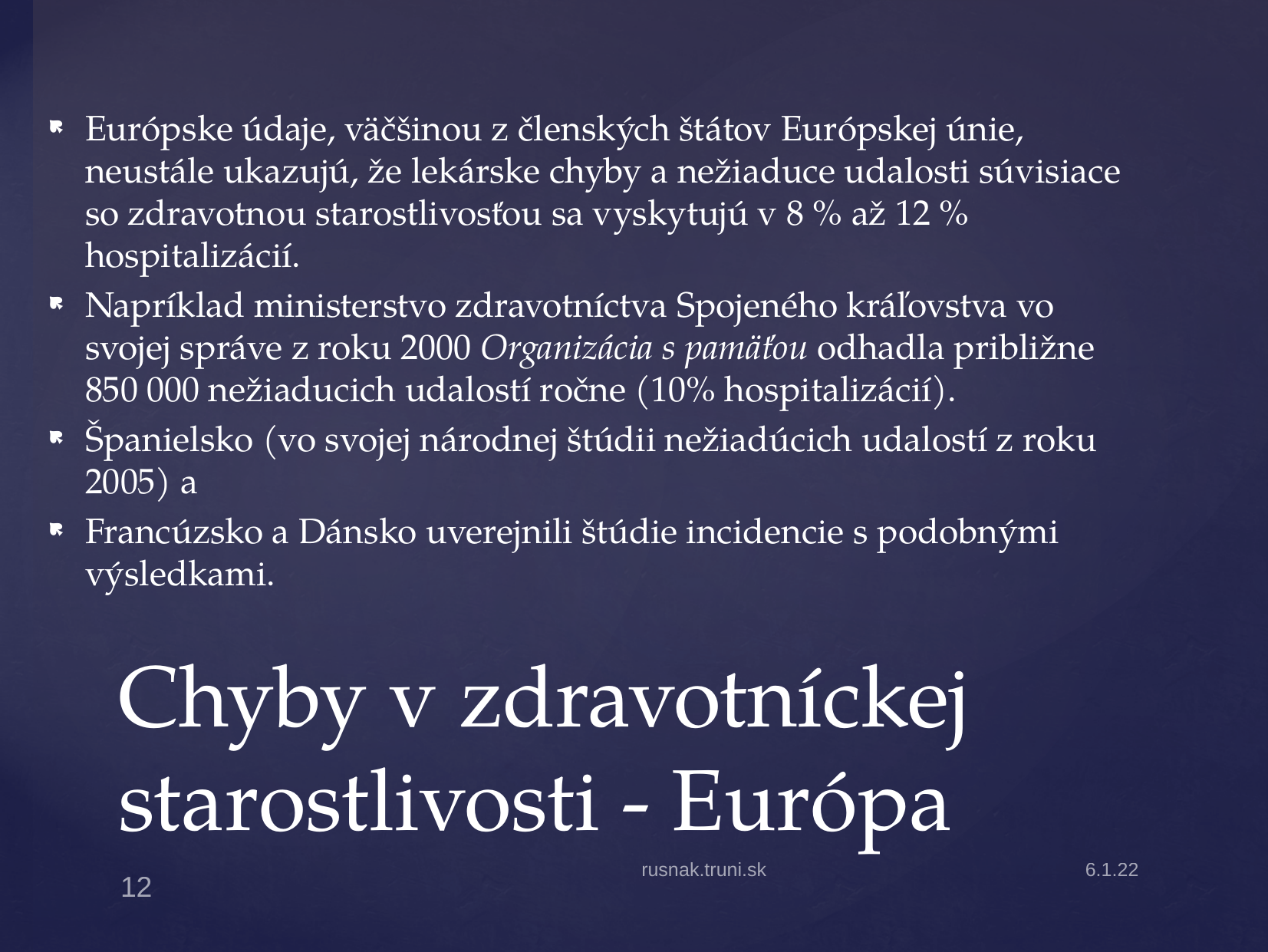

Európske údaje, väčšinou z členských štátov Európskej únie, neustále ukazujú, že lekárske chyby a nežiaduce udalosti súvisiace so zdravotnou starostlivosťou sa vyskytujú v 8 % až 12 % hospitalizácií.
Napríklad ministerstvo zdravotníctva Spojeného kráľovstva vo svojej správe z roku 2000 Organizácia s pamäťou odhadla približne 850 000 nežiaducich udalostí ročne (10% hospitalizácií).
Španielsko (vo svojej národnej štúdii nežiadúcich udalostí z roku 2005) a
Francúzsko a Dánsko uverejnili štúdie incidencie s podobnými výsledkami.
# Chyby v zdravotníckej starostlivosti - Európa
rusnak.truni.sk
6.1.22
12